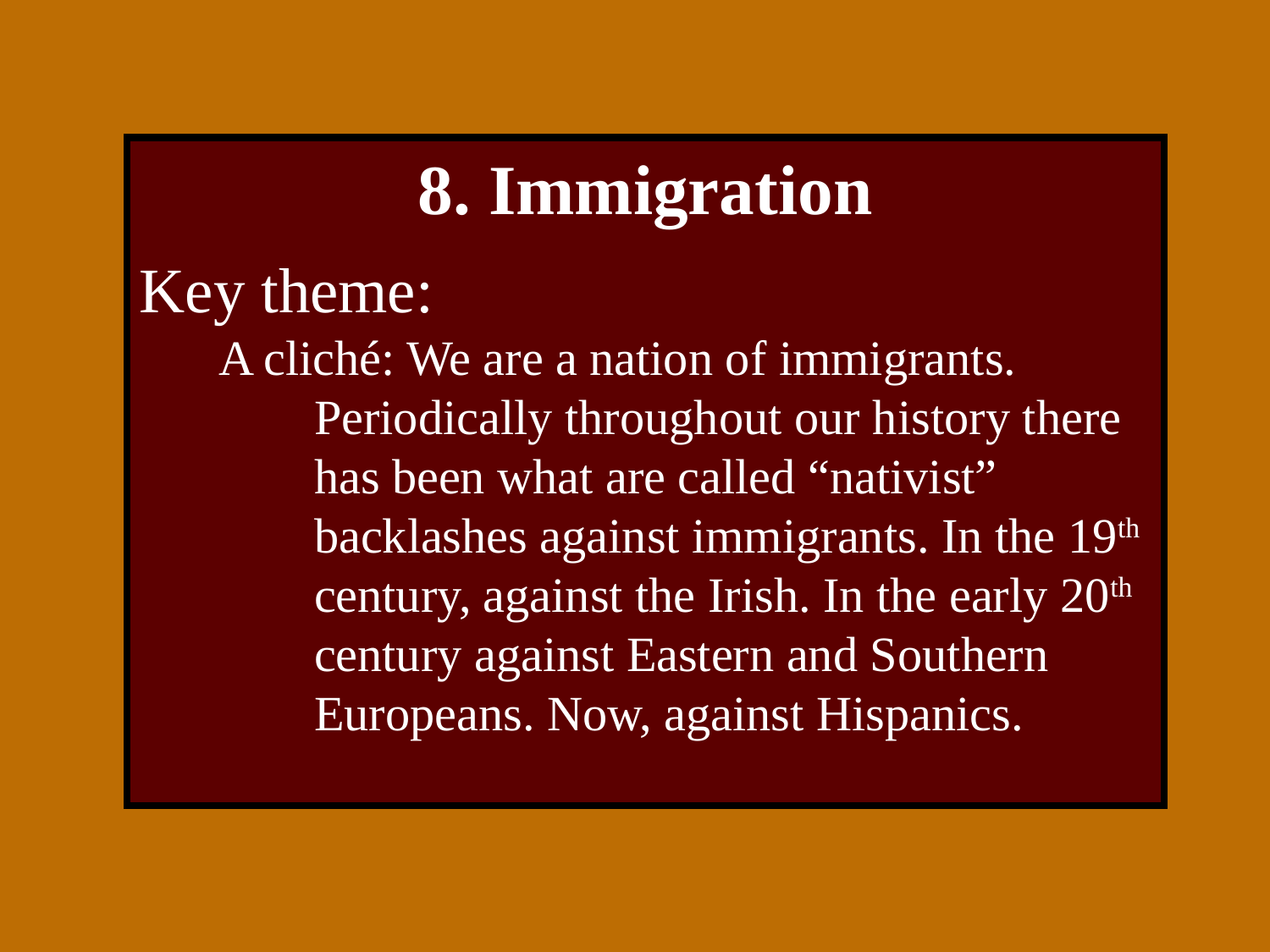

8. Immigration
Key theme:
A cliché: We are a nation of immigrants. Periodically throughout our history there has been what are called “nativist” backlashes against immigrants. In the 19th century, against the Irish. In the early 20th century against Eastern and Southern Europeans. Now, against Hispanics.